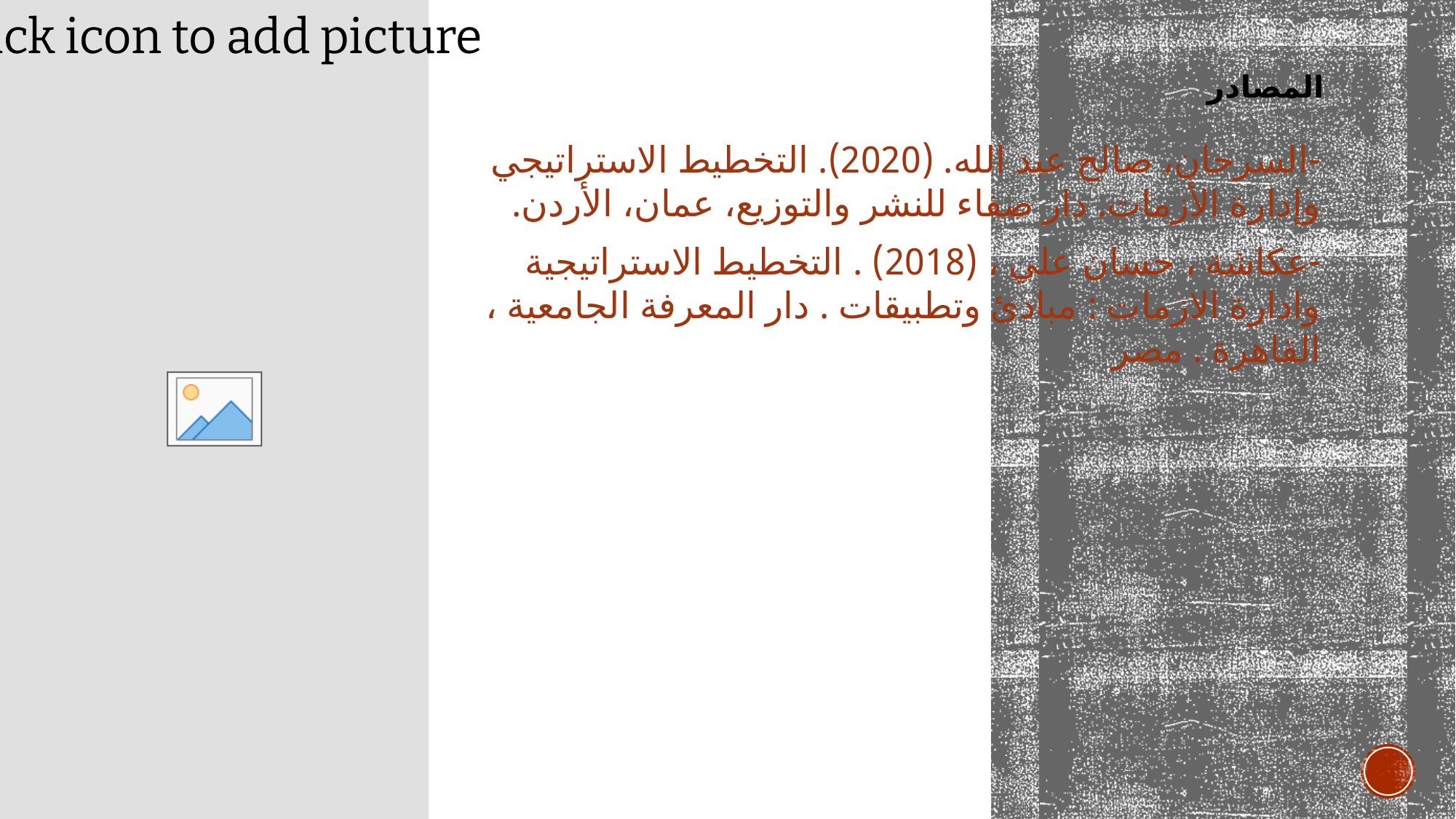

# المصادر
-	السرحان، صالح عبد الله. (2020). التخطيط الاستراتيجي وإدارة الأزمات. دار صفاء للنشر والتوزيع، عمان، الأردن.
-	عكاشة ، حسان علي ، (2018) . التخطيط الاستراتيجية وادارة الازمات : مبادئ وتطبيقات . دار المعرفة الجامعية ، القاهرة . مصر